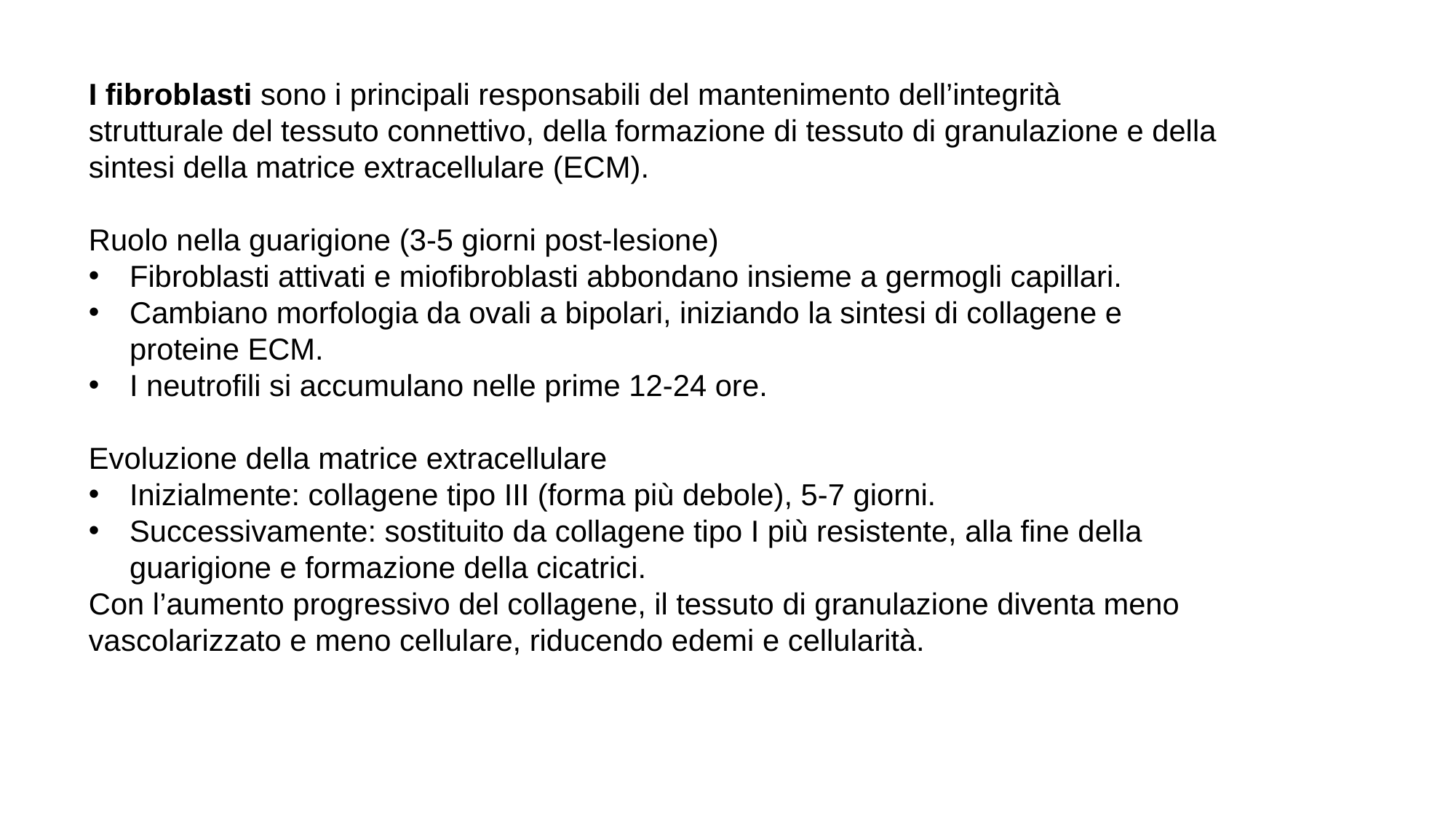

I fibroblasti sono i principali responsabili del mantenimento dell’integrità strutturale del tessuto connettivo, della formazione di tessuto di granulazione e della sintesi della matrice extracellulare (ECM).

Ruolo nella guarigione (3-5 giorni post-lesione)
Fibroblasti attivati e miofibroblasti abbondano insieme a germogli capillari.
Cambiano morfologia da ovali a bipolari, iniziando la sintesi di collagene e proteine ECM.
I neutrofili si accumulano nelle prime 12-24 ore.

Evoluzione della matrice extracellulare
Inizialmente: collagene tipo III (forma più debole), 5-7 giorni.
Successivamente: sostituito da collagene tipo I più resistente, alla fine della guarigione e formazione della cicatrici.
Con l’aumento progressivo del collagene, il tessuto di granulazione diventa meno vascolarizzato e meno cellulare, riducendo edemi e cellularità.